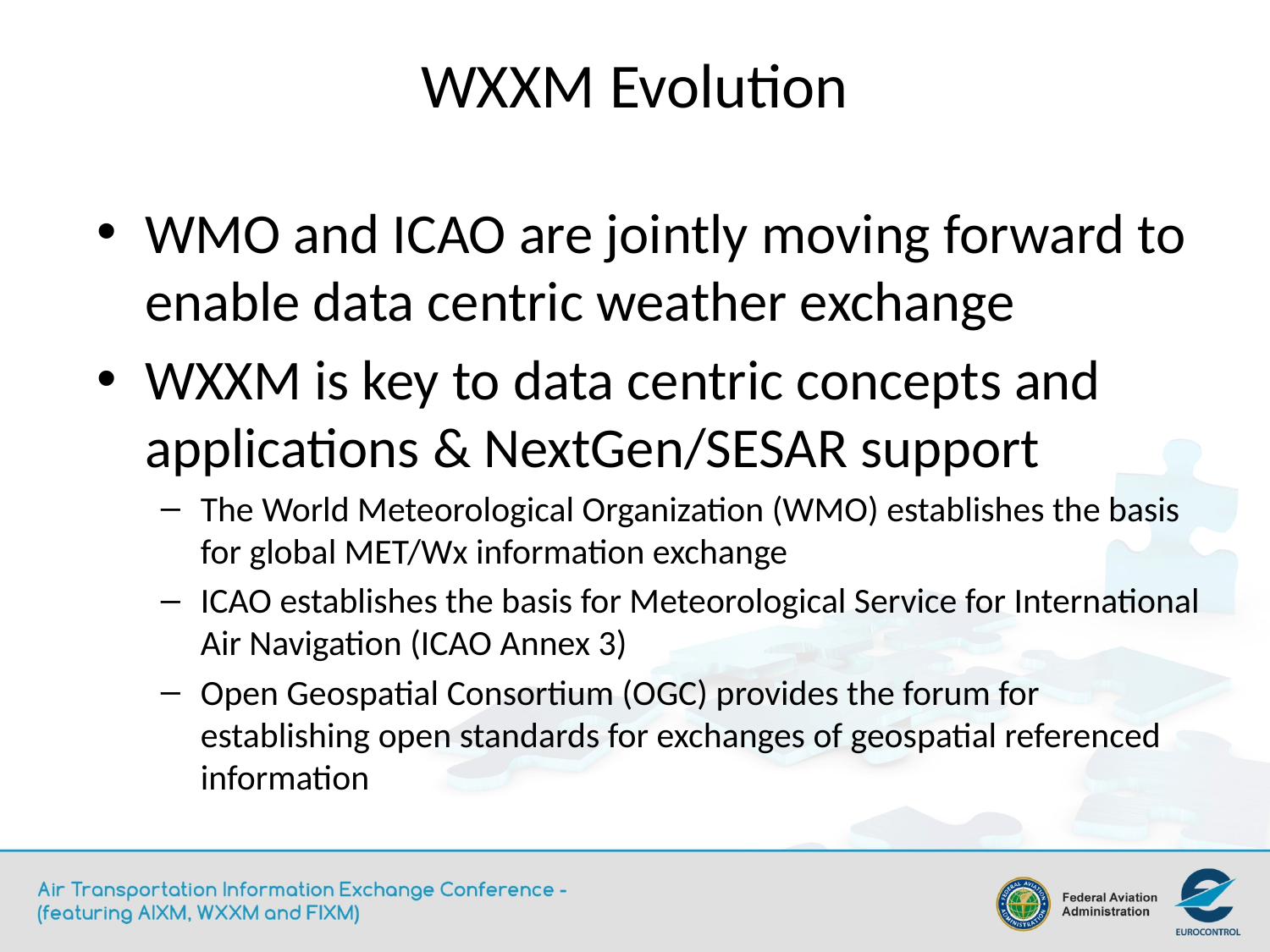

# WXXM Evolution
WMO and ICAO are jointly moving forward to enable data centric weather exchange
WXXM is key to data centric concepts and applications & NextGen/SESAR support
The World Meteorological Organization (WMO) establishes the basis for global MET/Wx information exchange
ICAO establishes the basis for Meteorological Service for International Air Navigation (ICAO Annex 3)
Open Geospatial Consortium (OGC) provides the forum for establishing open standards for exchanges of geospatial referenced information